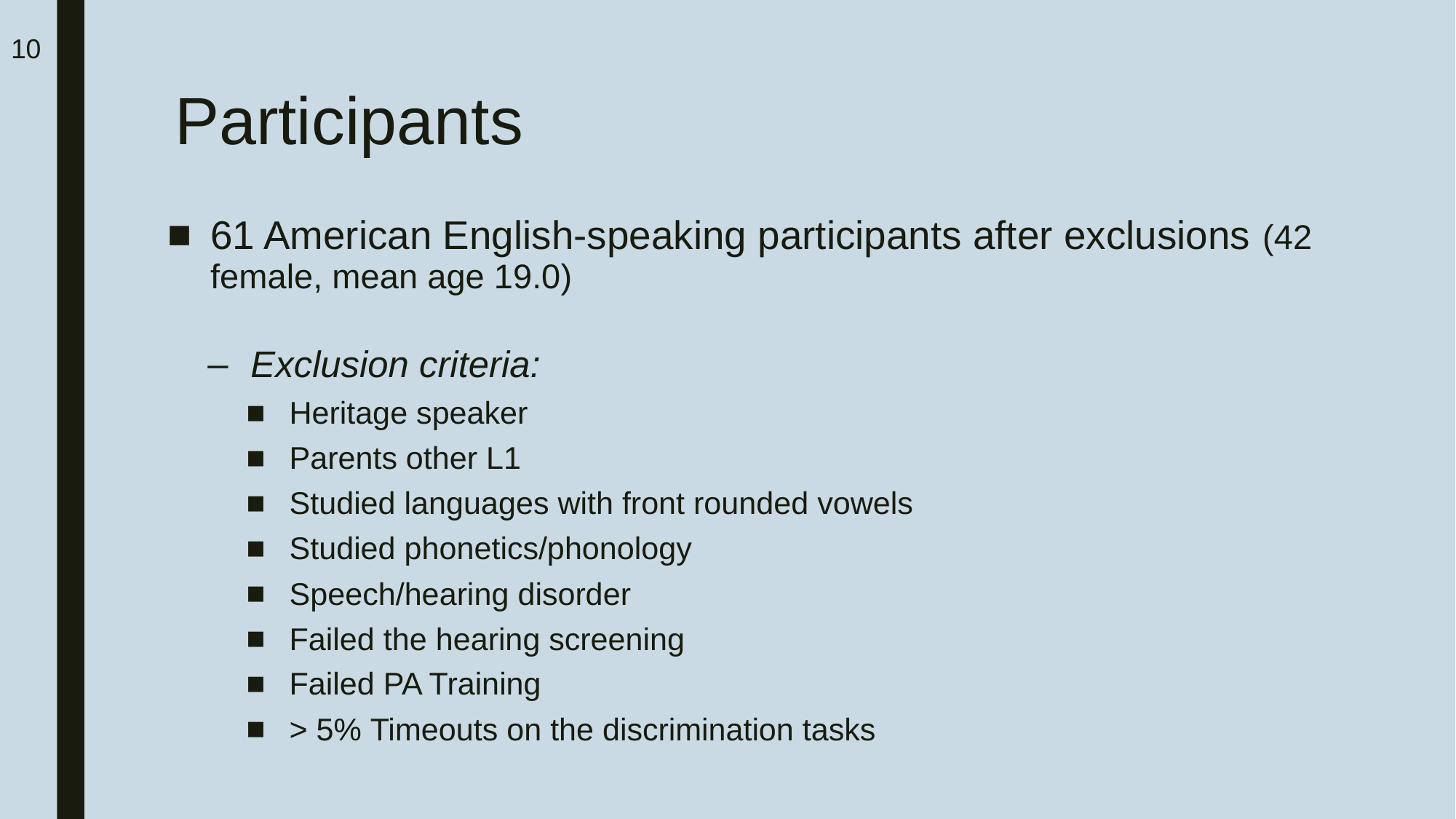

10
# Participants
61 American English-speaking participants after exclusions (42 female, mean age 19.0)

Exclusion criteria:
Heritage speaker
Parents other L1
Studied languages with front rounded vowels
Studied phonetics/phonology
Speech/hearing disorder
Failed the hearing screening
Failed PA Training
> 5% Timeouts on the discrimination tasks